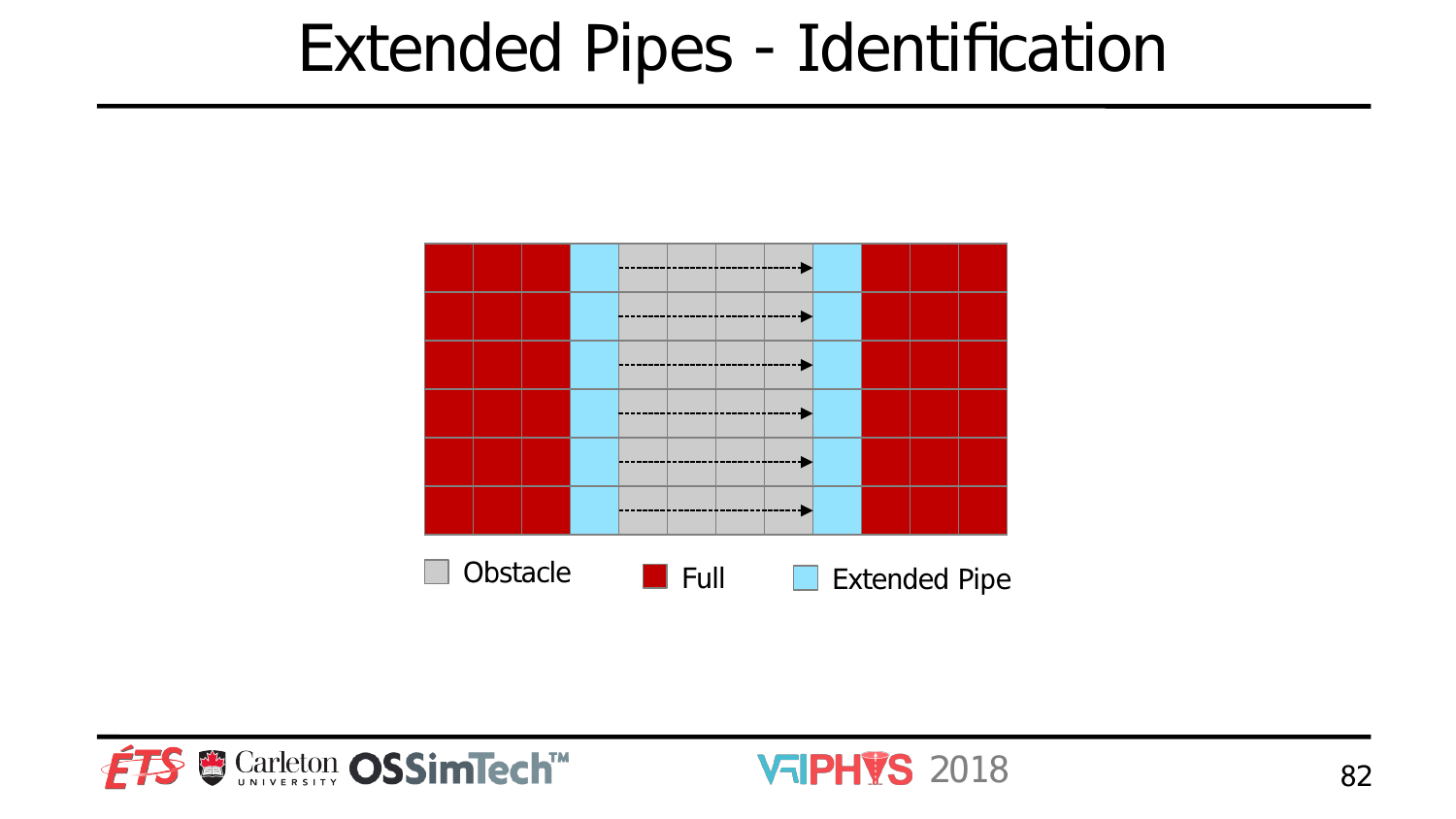

# Extended Pipes - Identification

Obstacle

Full

Extended Pipe

82